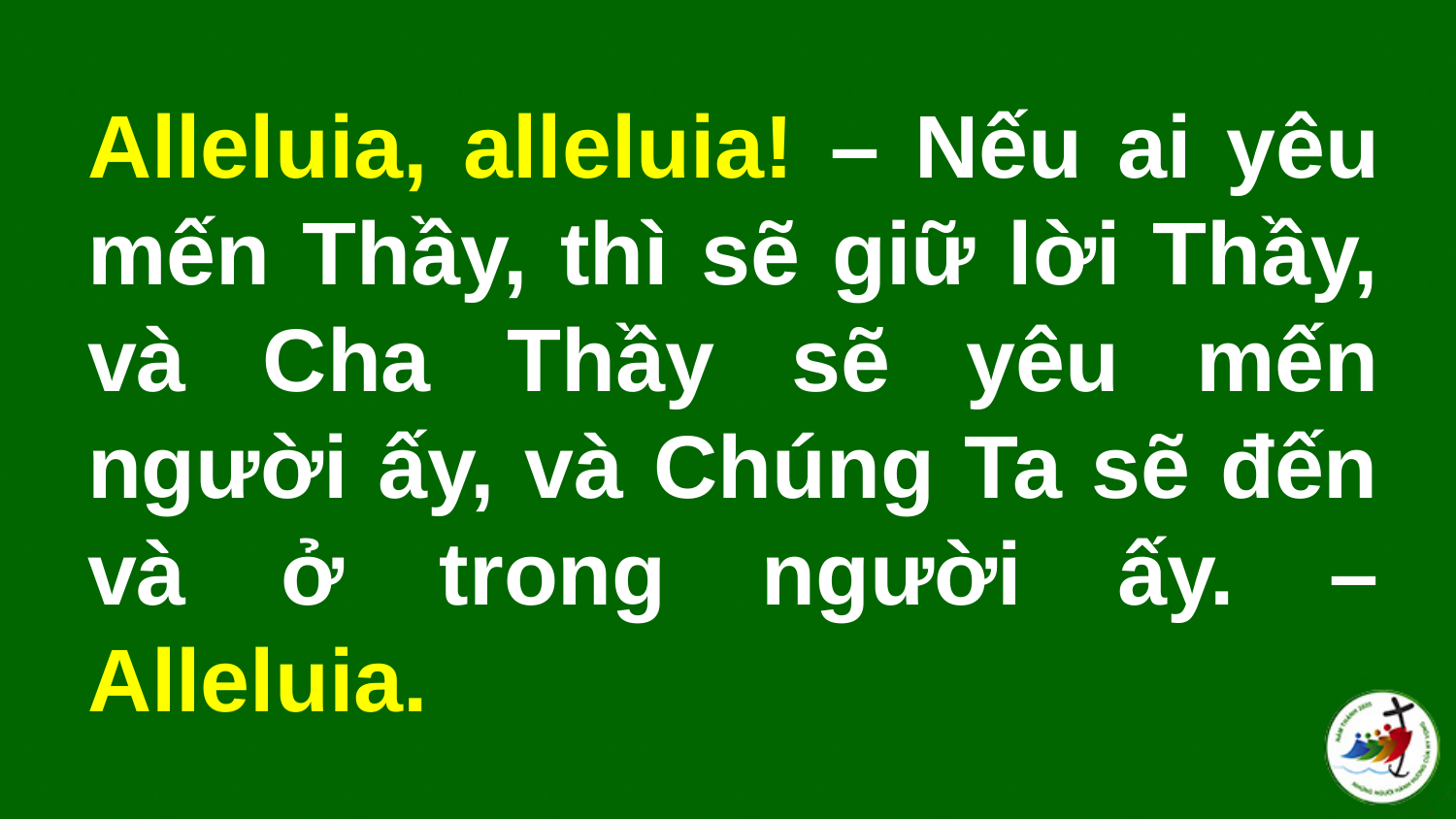

# Alleluia, alleluia! – Nếu ai yêu mến Thầy, thì sẽ giữ lời Thầy, và Cha Thầy sẽ yêu mến người ấy, và Chúng Ta sẽ đến và ở trong người ấy. – Alleluia.